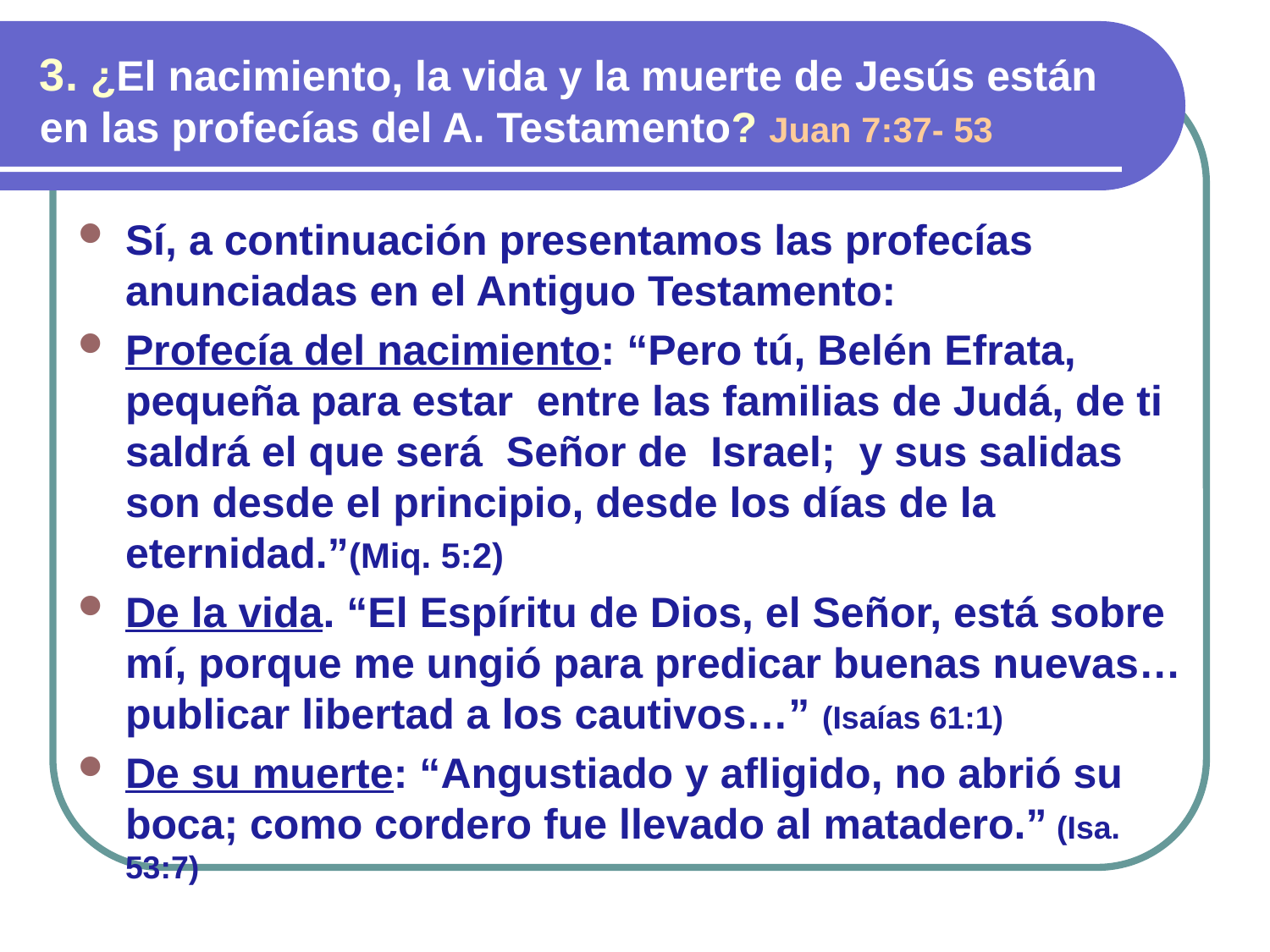

3. ¿El nacimiento, la vida y la muerte de Jesús están en las profecías del A. Testamento? Juan 7:37- 53
Sí, a continuación presentamos las profecías anunciadas en el Antiguo Testamento:
Profecía del nacimiento: “Pero tú, Belén Efrata, pequeña para estar  entre las familias de Judá, de ti saldrá el que será  Señor de  Israel;  y sus salidas son desde el principio, desde los días de la eternidad.”(Miq. 5:2)
De la vida. “El Espíritu de Dios, el Señor, está sobre mí, porque me ungió para predicar buenas nuevas… publicar libertad a los cautivos…” (Isaías 61:1)
De su muerte: “Angustiado y afligido, no abrió su boca; como cordero fue llevado al matadero.” (Isa. 53:7)